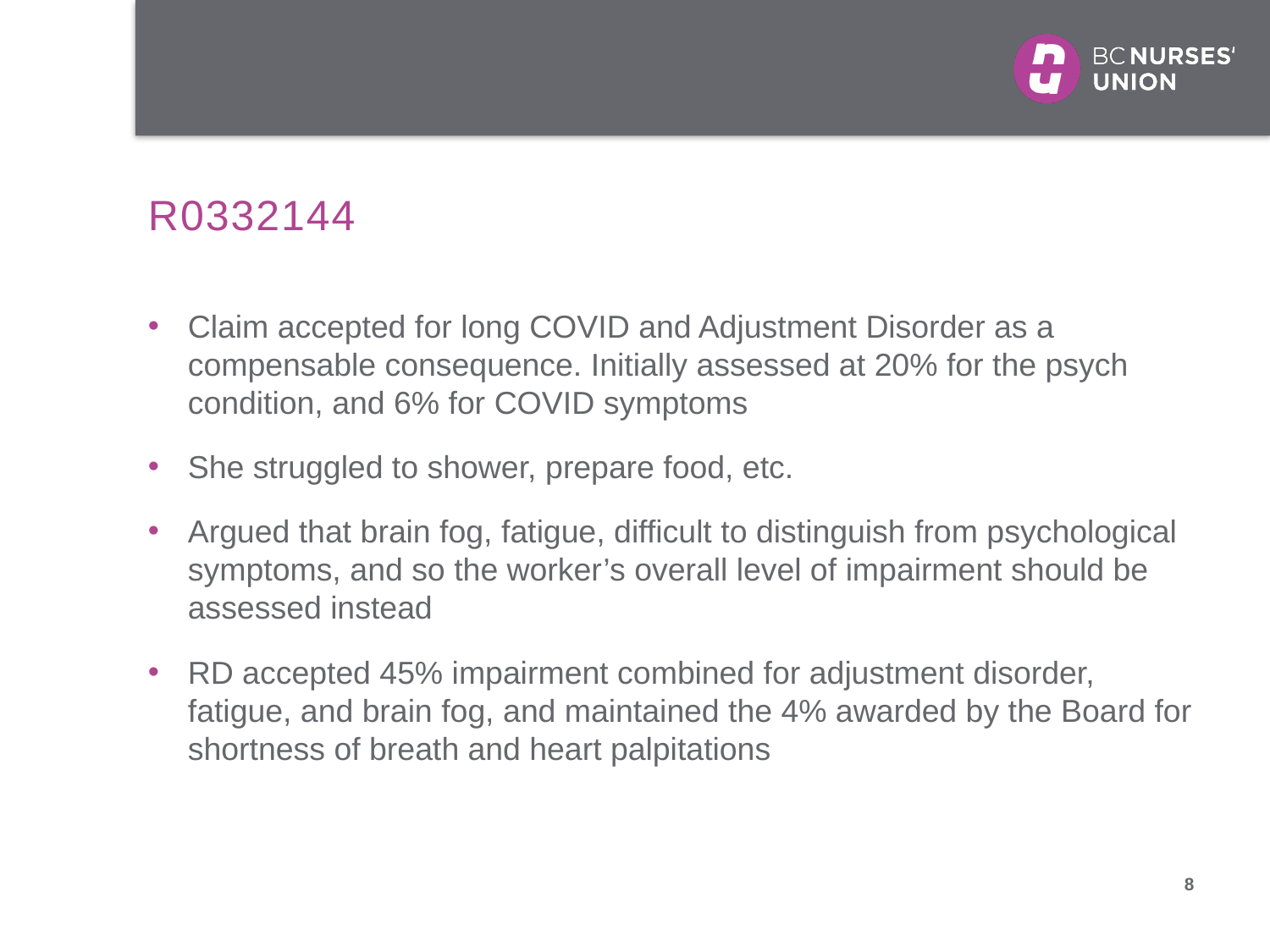

# R0332144
Claim accepted for long COVID and Adjustment Disorder as a compensable consequence. Initially assessed at 20% for the psych condition, and 6% for COVID symptoms
She struggled to shower, prepare food, etc.
Argued that brain fog, fatigue, difficult to distinguish from psychological symptoms, and so the worker’s overall level of impairment should be assessed instead
RD accepted 45% impairment combined for adjustment disorder, fatigue, and brain fog, and maintained the 4% awarded by the Board for shortness of breath and heart palpitations